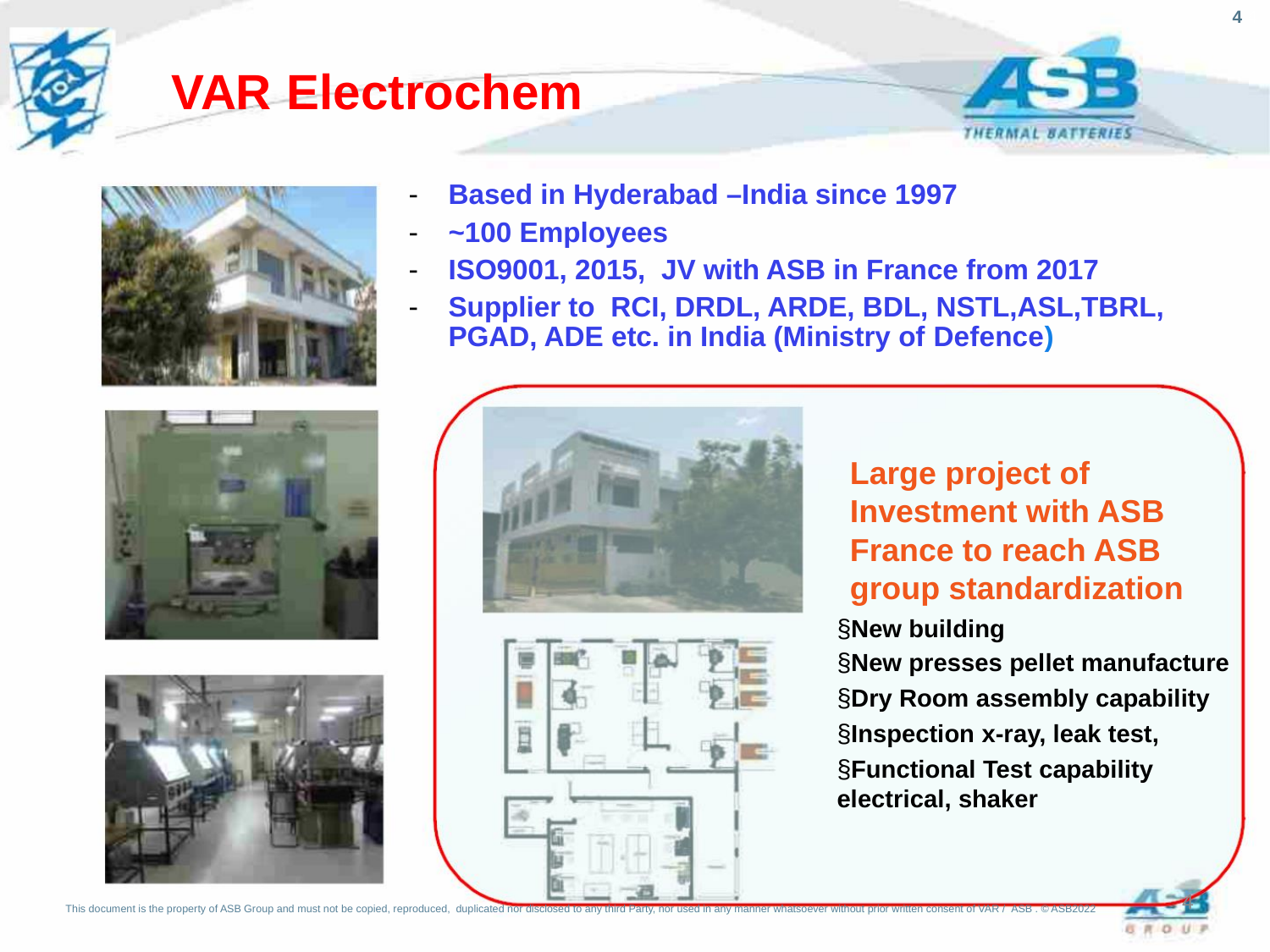

4 4
VAR Electrochem
- Based in Hyderabad –India since 1997
- ~100 Employees
- ISO9001, 2015, JV with ASB in France from 2017
- Supplier to RCI, DRDL, ARDE, BDL, NSTL,ASL,TBRL,
PGAD, ADE etc. in India (Ministry of Defence)
Large project of
Investment with ASB
France to reach ASB
group standardization
§New building
§New presses pellet manufacture
§Dry Room assembly capability
§Inspection x-ray, leak test,
§Functional Test capability
electrical, shaker
4
This document is the property of ASB Group and must not be copied, reproduced, duplicated nor disclosed to any third Party, nor used in any manner whatsoever without prior written consent of VAR / ASB . © ASB2022